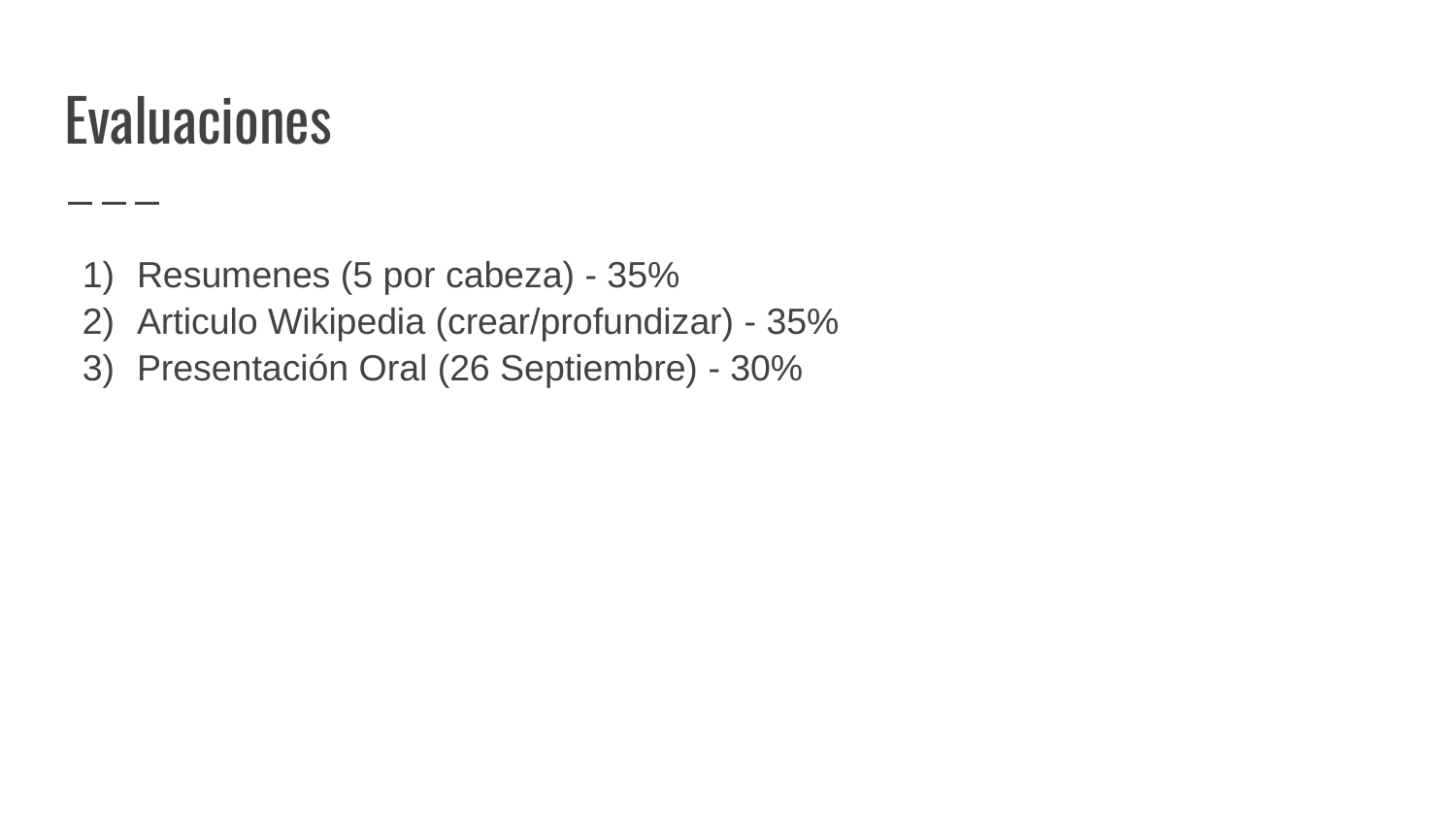

# Evaluaciones
Resumenes (5 por cabeza) - 35%
Articulo Wikipedia (crear/profundizar) - 35%
Presentación Oral (26 Septiembre) - 30%